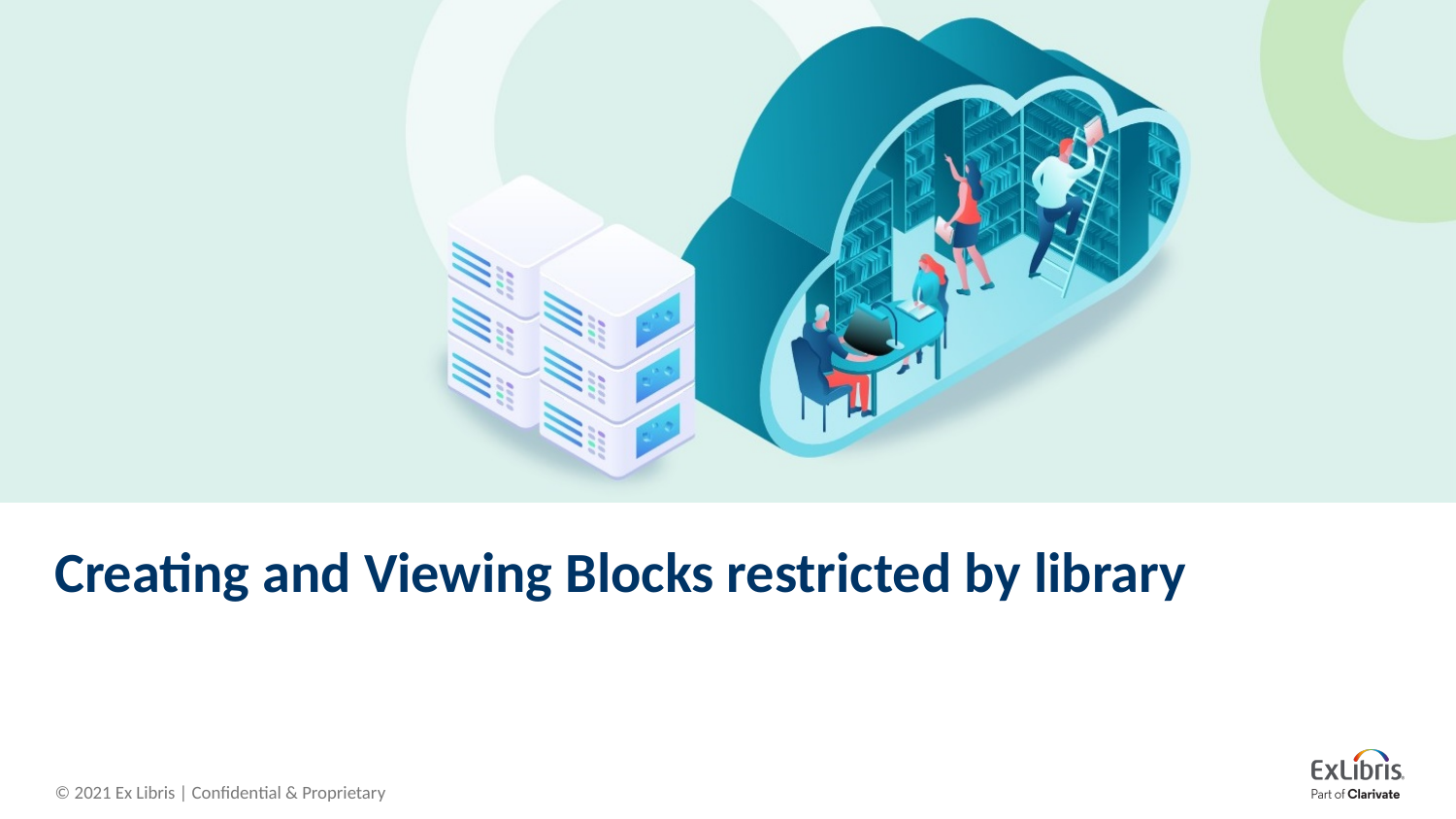

# Creating and Viewing Blocks restricted by library